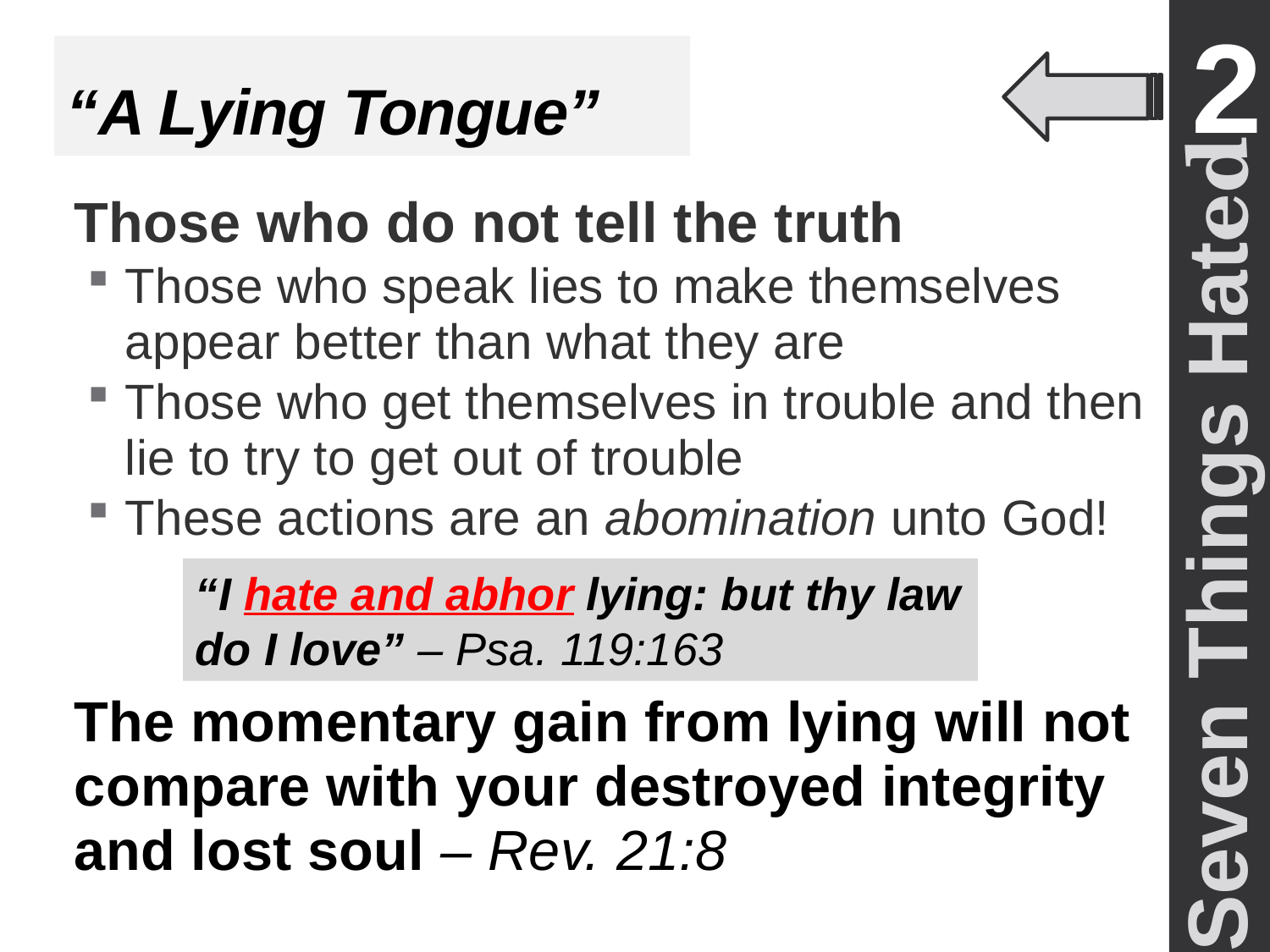

2
# “A Lying Tongue”

Those who do not tell the truth
Those who speak lies to make themselves appear better than what they are
Those who get themselves in trouble and then lie to try to get out of trouble
These actions are an abomination unto God!

The momentary gain from lying will not compare with your destroyed integrity and lost soul – Rev. 21:8
Seven Things Hated
“I hate and abhor lying: but thy law do I love” – Psa. 119:163